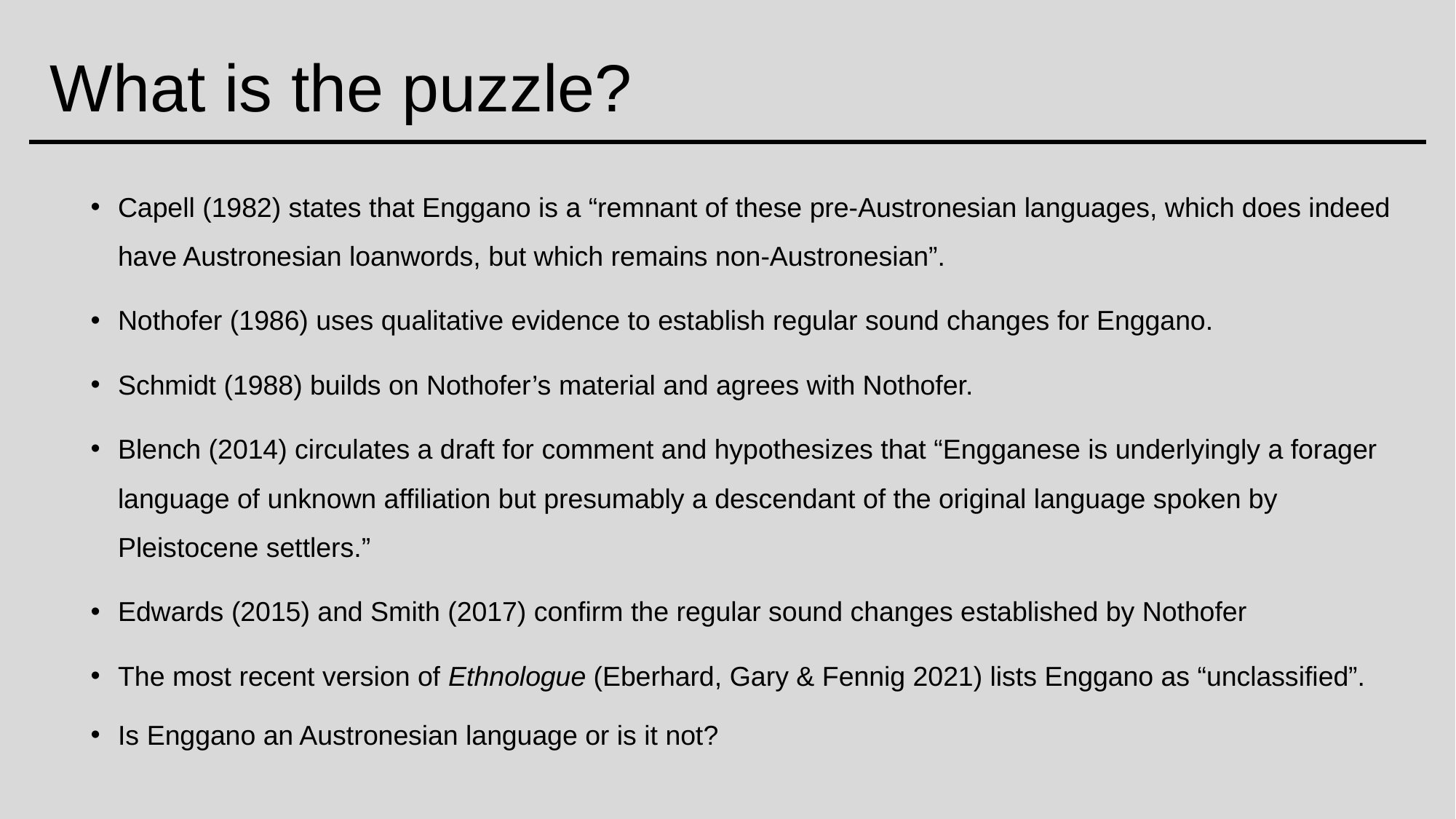

# What is the puzzle?
Capell (1982) states that Enggano is a “remnant of these pre-Austronesian languages, which does indeed have Austronesian loanwords, but which remains non-Austronesian”.
Nothofer (1986) uses qualitative evidence to establish regular sound changes for Enggano.
Schmidt (1988) builds on Nothofer’s material and agrees with Nothofer.
Blench (2014) circulates a draft for comment and hypothesizes that “Engganese is underlyingly a forager language of unknown affiliation but presumably a descendant of the original language spoken by Pleistocene settlers.”
Edwards (2015) and Smith (2017) confirm the regular sound changes established by Nothofer
The most recent version of Ethnologue (Eberhard, Gary & Fennig 2021) lists Enggano as “unclassified”.

Is Enggano an Austronesian language or is it not?